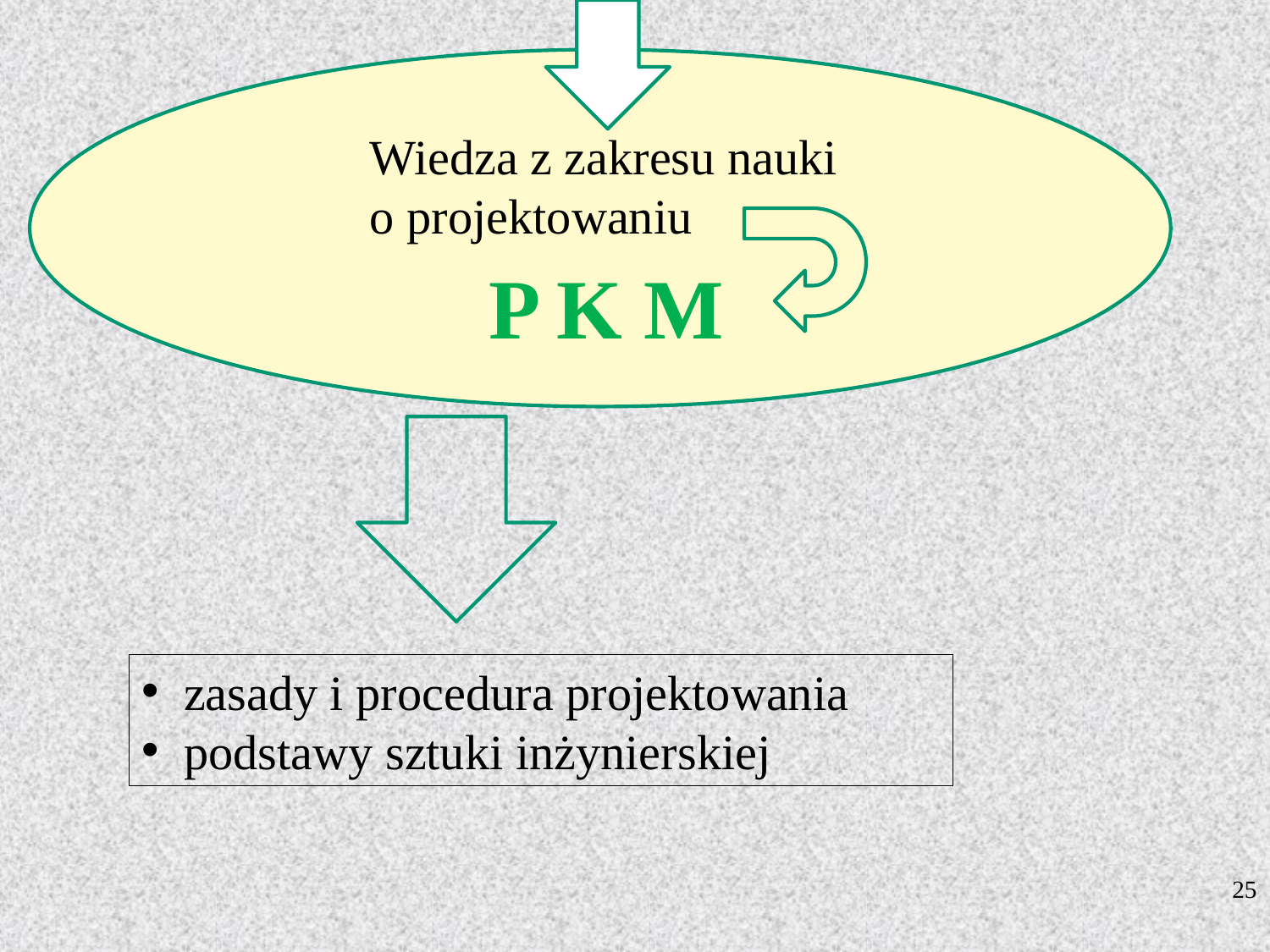

Wiedza z zakresu nauki
o projektowaniu

P K M

 zasady i procedura projektowania
 podstawy sztuki inżynierskiej
25